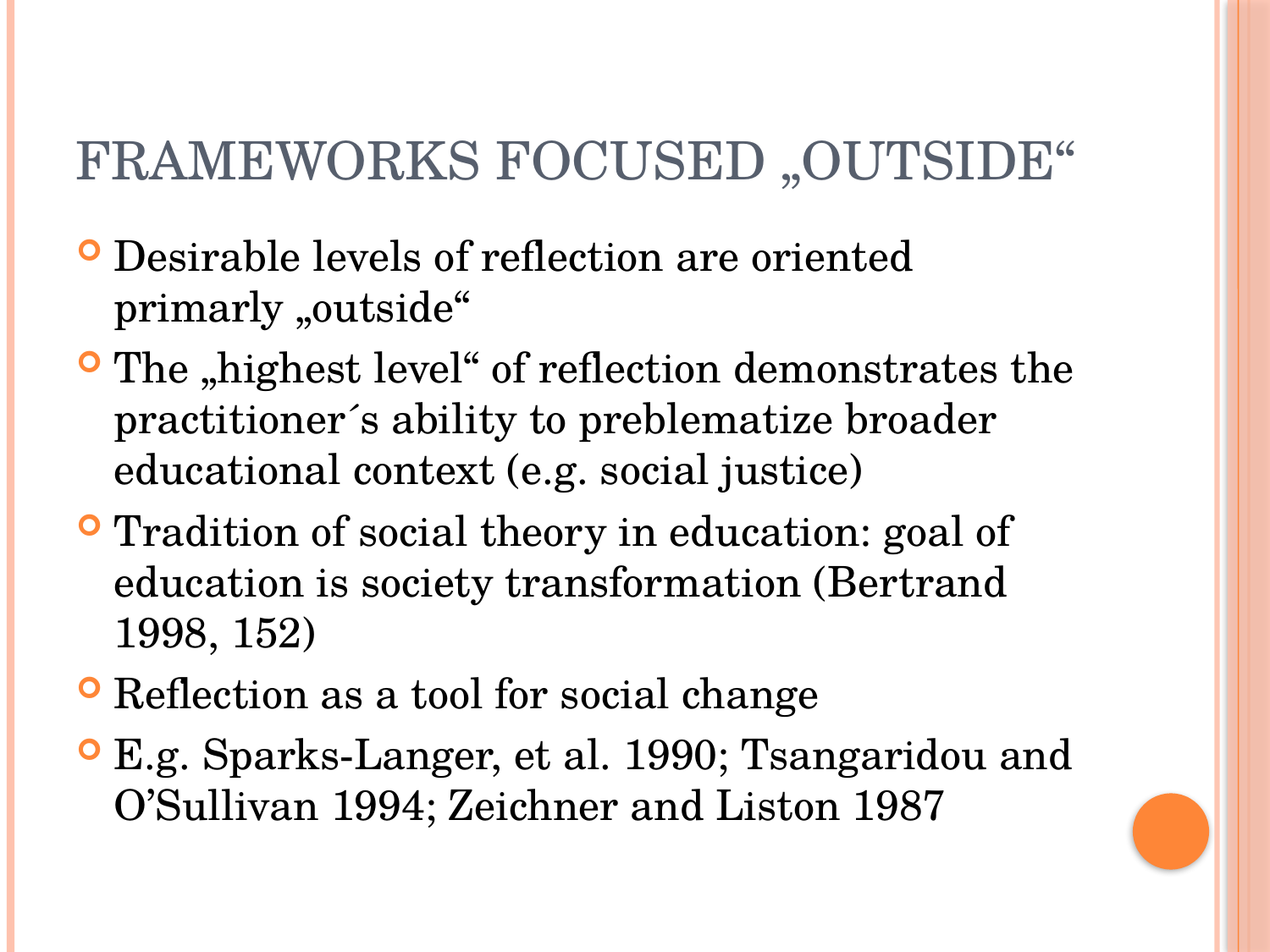

# Frameworks focused „outside“
Desirable levels of reflection are oriented primarly „outside“
The „highest level“ of reflection demonstrates the practitioner´s ability to preblematize broader educational context (e.g. social justice)
Tradition of social theory in education: goal of education is society transformation (Bertrand 1998, 152)
Reflection as a tool for social change
E.g. Sparks-Langer, et al. 1990; Tsangaridou and O’Sullivan 1994; Zeichner and Liston 1987